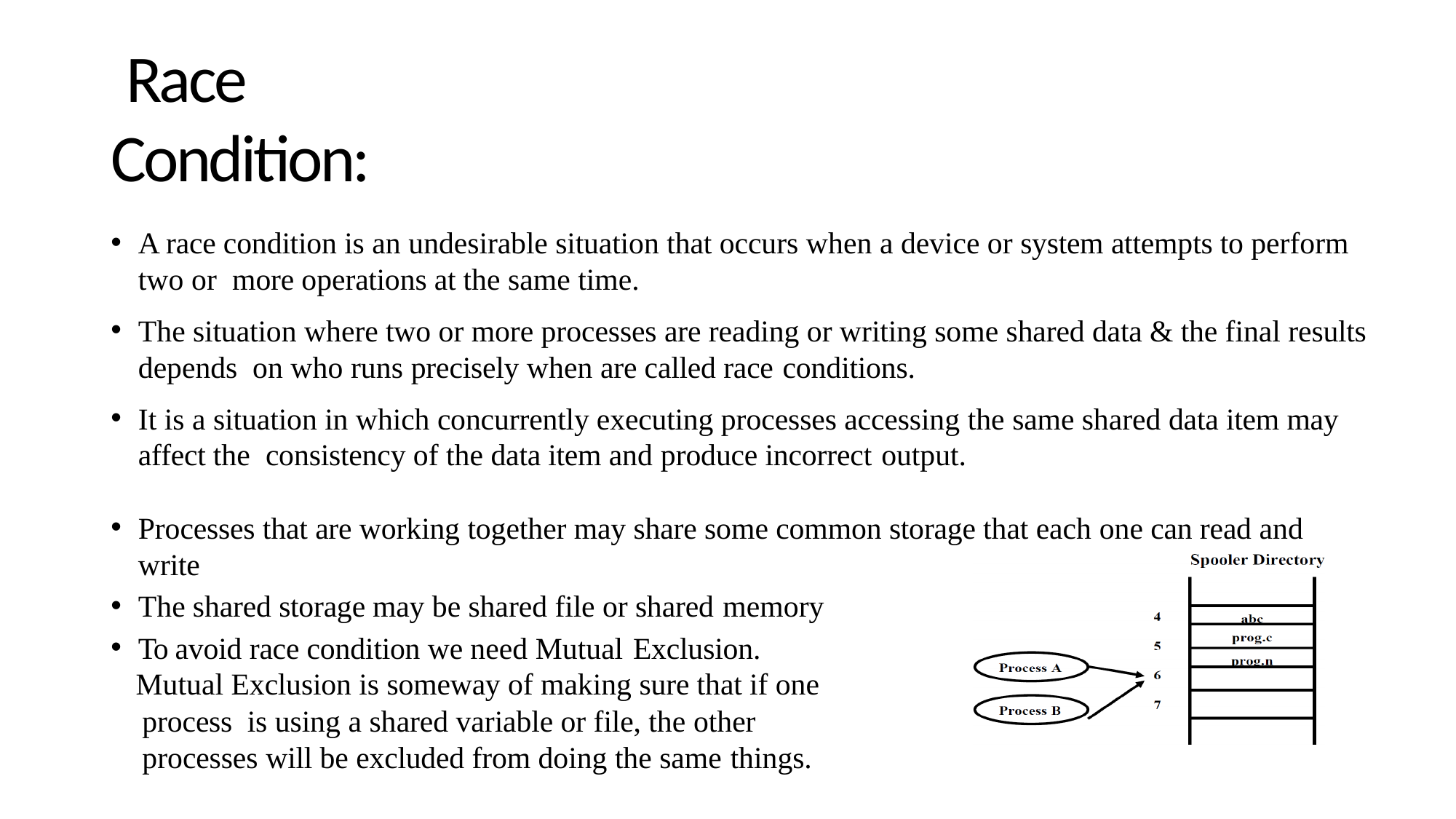

# Race Condition:
A race condition is an undesirable situation that occurs when a device or system attempts to perform two or  more operations at the same time.
The situation where two or more processes are reading or writing some shared data & the final results depends  on who runs precisely when are called race conditions.
It is a situation in which concurrently executing processes accessing the same shared data item may affect the  consistency of the data item and produce incorrect output.

Processes that are working together may share some common storage that each one can read and write
The shared storage may be shared file or shared memory
To avoid race condition we need Mutual Exclusion.
Mutual Exclusion is someway of making sure that if one process  is using a shared variable or file, the other processes will be excluded from doing the same things.